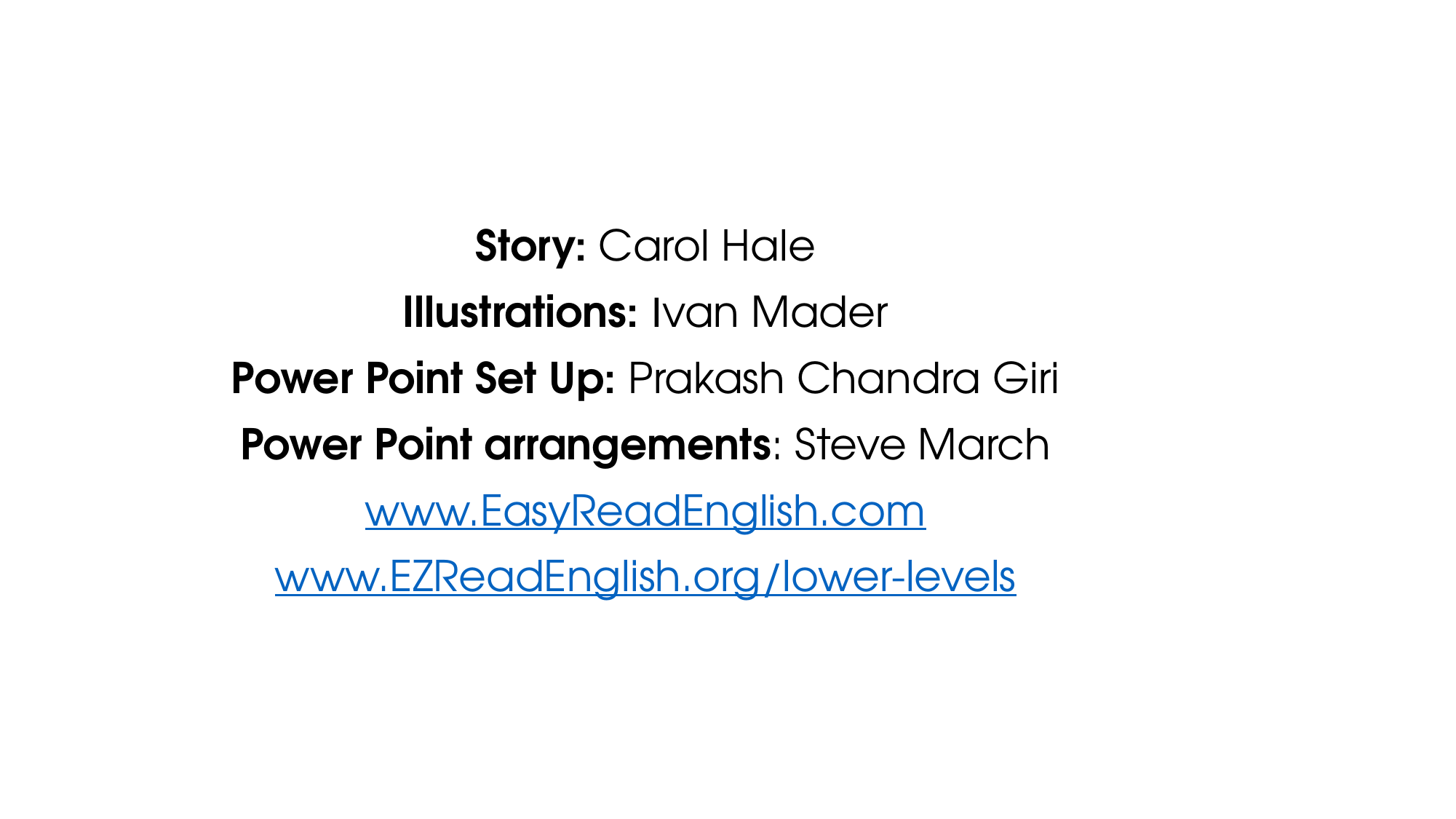

Story: Carol Hale
Illustrations: Ivan Mader
Power Point Set Up: Prakash Chandra Giri
Power Point arrangements: Steve March
www.EasyReadEnglish.com
www.EZReadEnglish.org/lower-levels